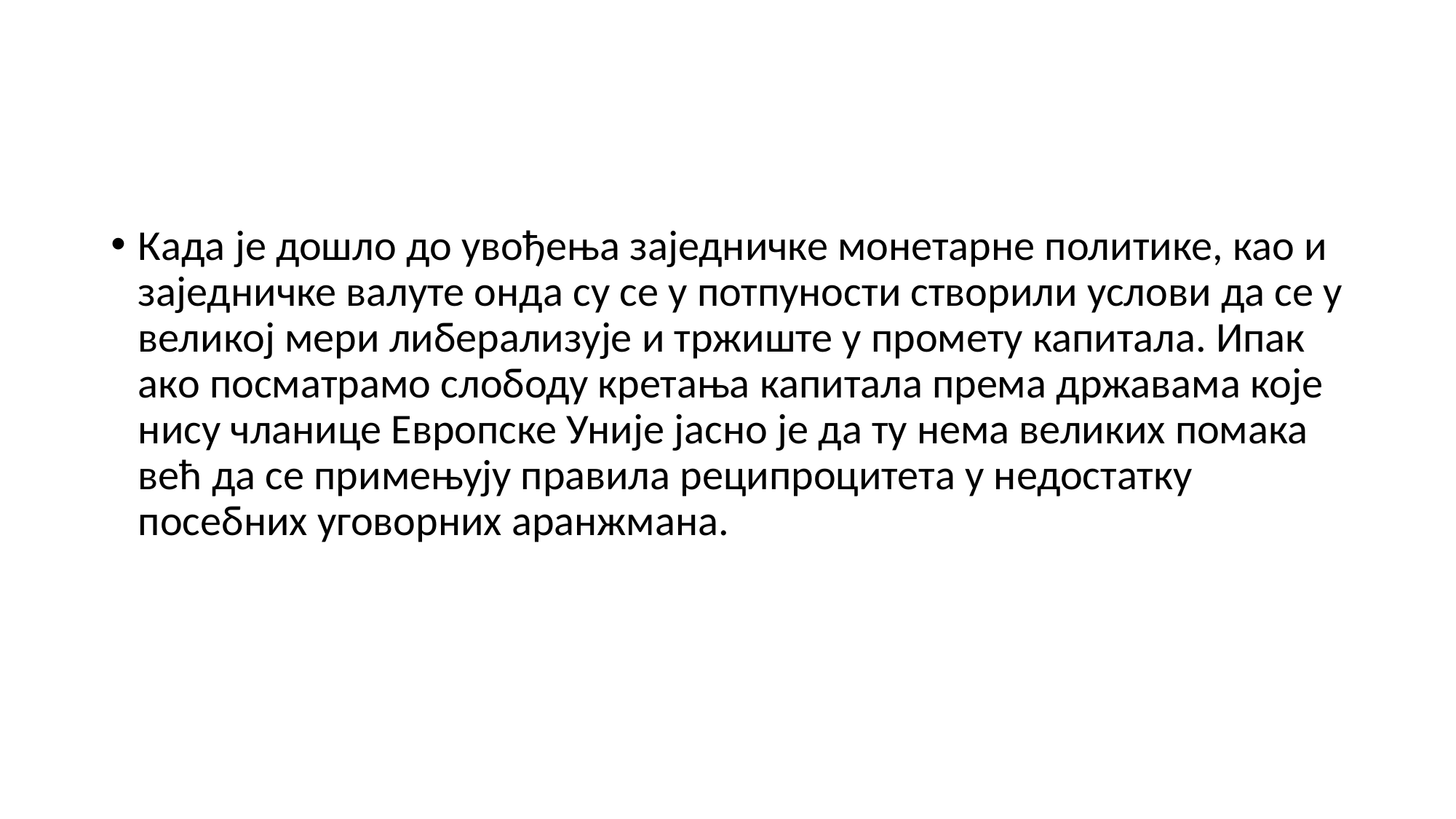

#
Када је дошло до увођења заједничке монетарне политике, као и заједничке валуте онда су се у потпуности створили услови да се у великој мери либерализује и тржиште у промету капитала. Ипак ако посматрамо слободу кретања капитала према државама које нису чланице Европске Уније јасно је да ту нема великих помака већ да се примењују правила реципроцитета у недостатку посебних уговорних аранжмана.